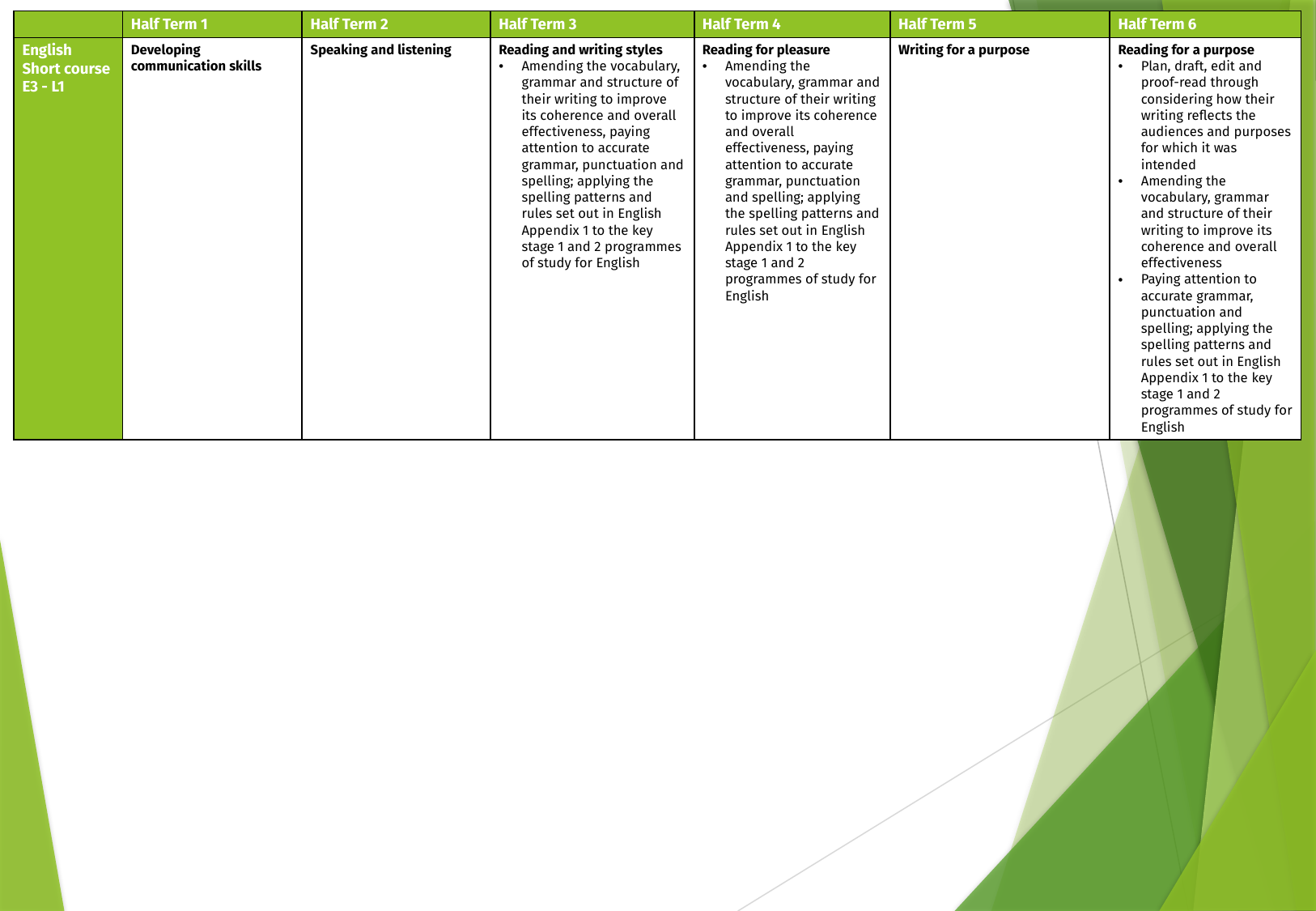

|  | Half Term 1 | Half Term 2 | Half Term 3 | Half Term 4 | Half Term 5 | Half Term 6 |
| --- | --- | --- | --- | --- | --- | --- |
| English Short course E3 - L1 | Developing communication skills | Speaking and listening | Reading and writing styles Amending the vocabulary, grammar and structure of their writing to improve its coherence and overall effectiveness, paying attention to accurate grammar, punctuation and spelling; applying the spelling patterns and rules set out in English Appendix 1 to the key stage 1 and 2 programmes of study for English | Reading for pleasure Amending the vocabulary, grammar and structure of their writing to improve its coherence and overall effectiveness, paying attention to accurate grammar, punctuation and spelling; applying the spelling patterns and rules set out in English Appendix 1 to the key stage 1 and 2 programmes of study for English | Writing for a purpose | Reading for a purpose Plan, draft, edit and proof-read through considering how their writing reflects the audiences and purposes for which it was intended Amending the vocabulary, grammar and structure of their writing to improve its coherence and overall effectiveness Paying attention to accurate grammar, punctuation and spelling; applying the spelling patterns and rules set out in English Appendix 1 to the key stage 1 and 2 programmes of study for English |